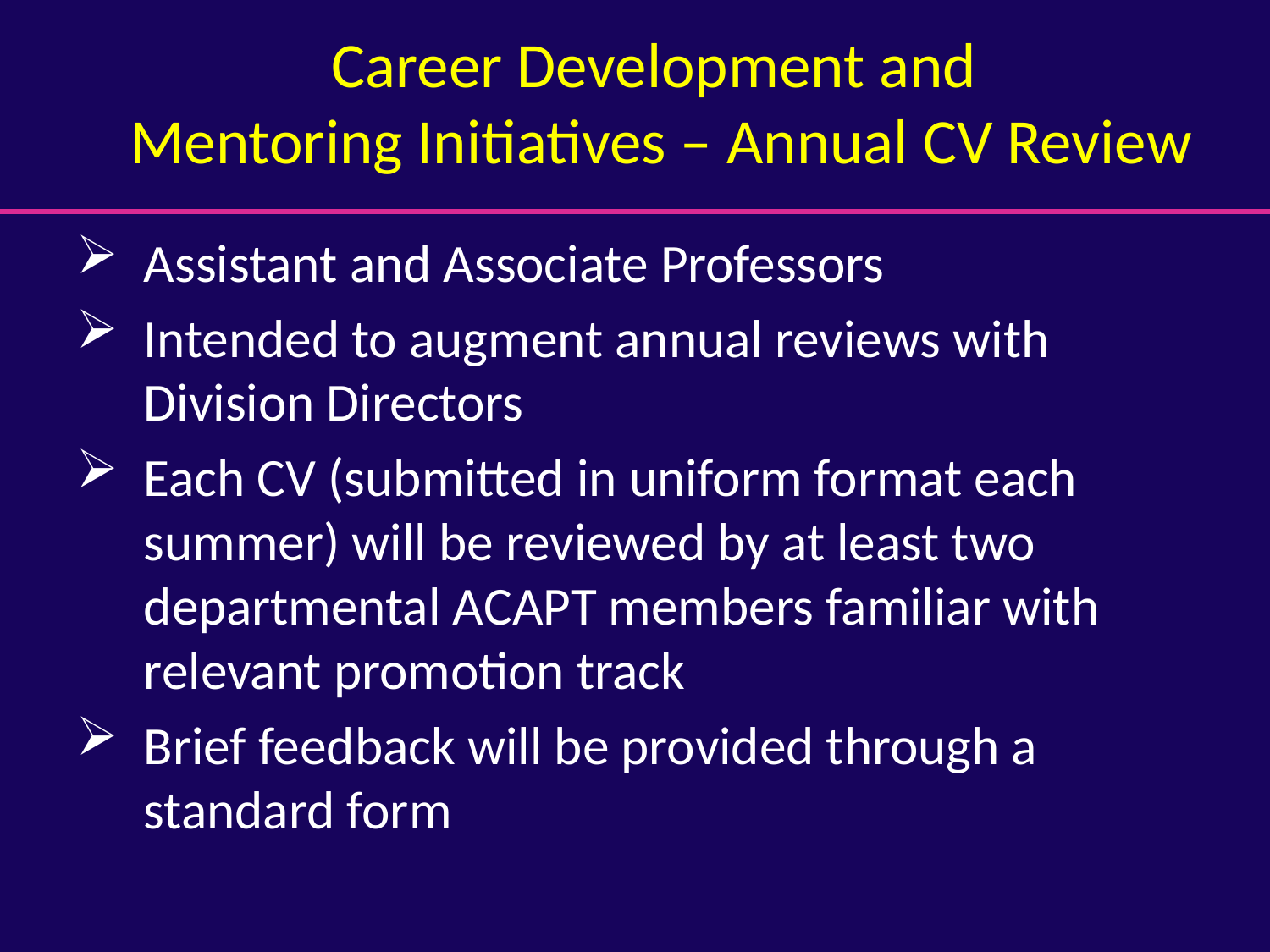

# Career Development and Mentoring Initiatives – Annual CV Review
Assistant and Associate Professors
Intended to augment annual reviews with Division Directors
Each CV (submitted in uniform format each summer) will be reviewed by at least two departmental ACAPT members familiar with relevant promotion track
Brief feedback will be provided through a standard form